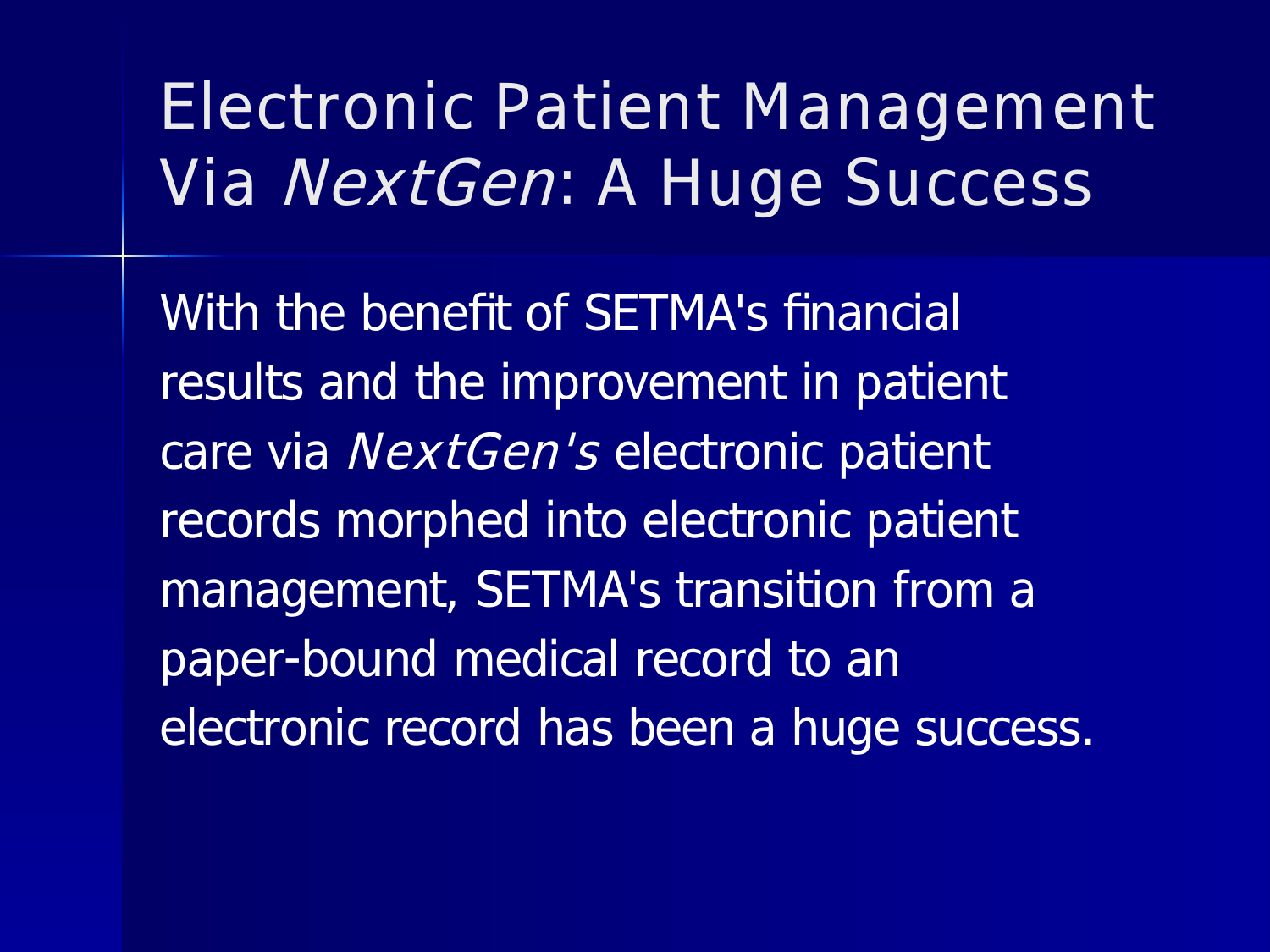

# Electronic Patient Management Via NextGen: A Huge Success
With the benefit of SETMA's financial
results and the improvement in patient
care via NextGen's electronic patient
records morphed into electronic patient
management, SETMA's transition from a
paper-bound medical record to an
electronic record has been a huge success.